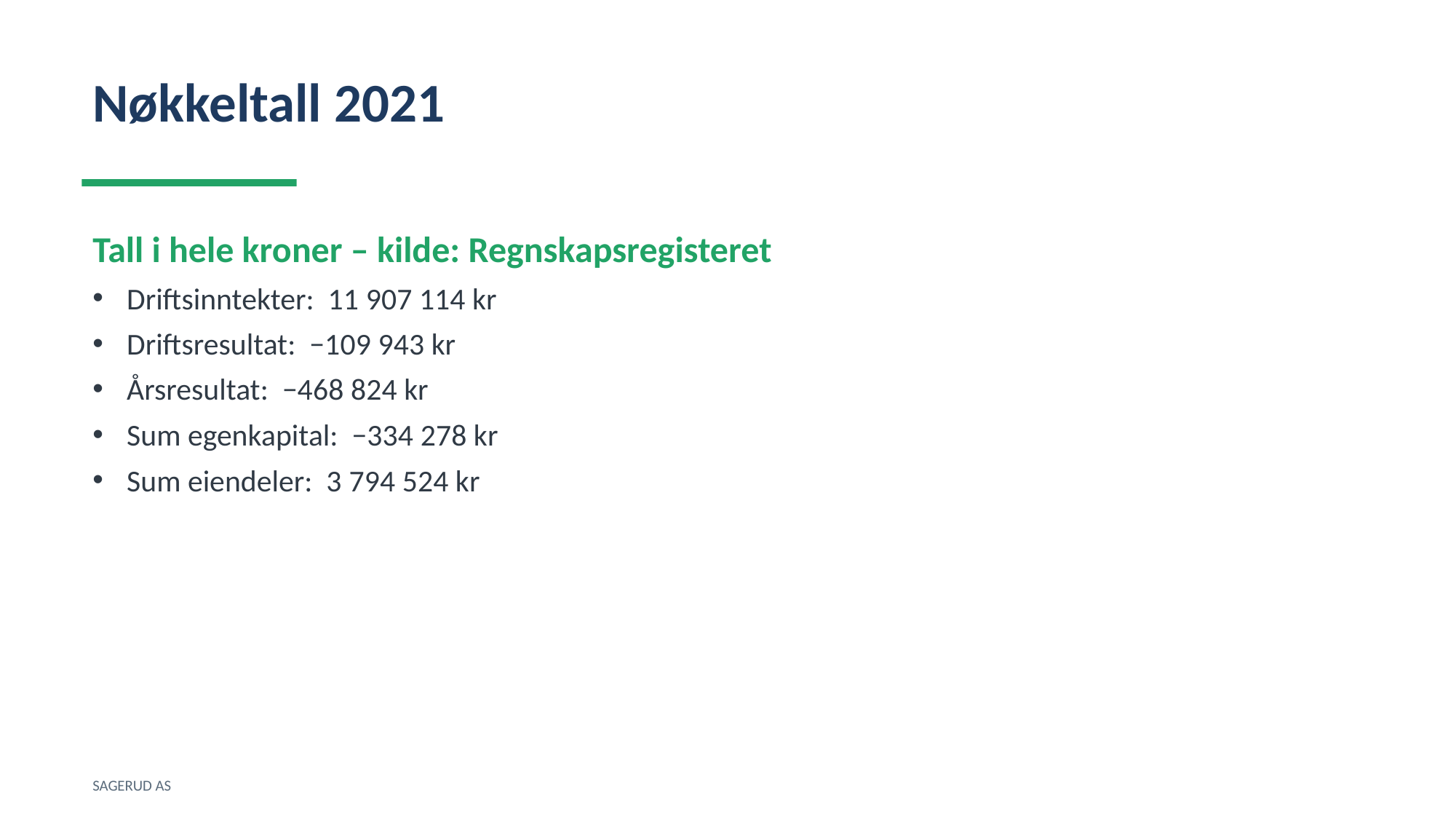

Nøkkeltall 2021

Tall i hele kroner – kilde: Regnskapsregisteret
Driftsinntekter:  11 907 114 kr
Driftsresultat:  −109 943 kr
Årsresultat:  −468 824 kr
Sum egenkapital:  −334 278 kr
Sum eiendeler:  3 794 524 kr
SAGERUD AS